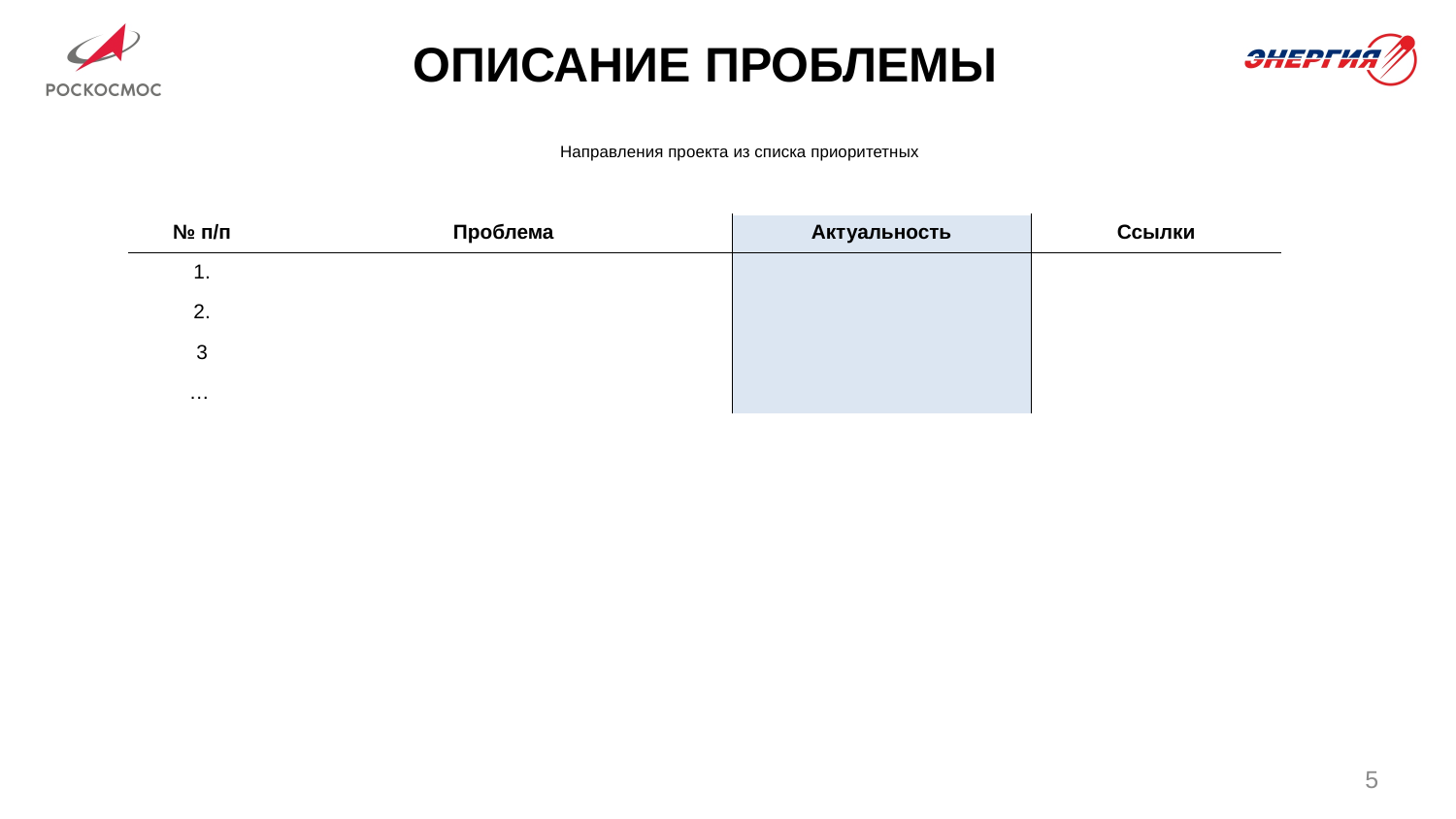

Описание проблемы
Направления проекта из списка приоритетных
| № п/п | Проблема | Актуальность | Ссылки |
| --- | --- | --- | --- |
| 1. |  |  |  |
| 2. |  |  |  |
| 3 |  |  |  |
| … |  |  |  |
5